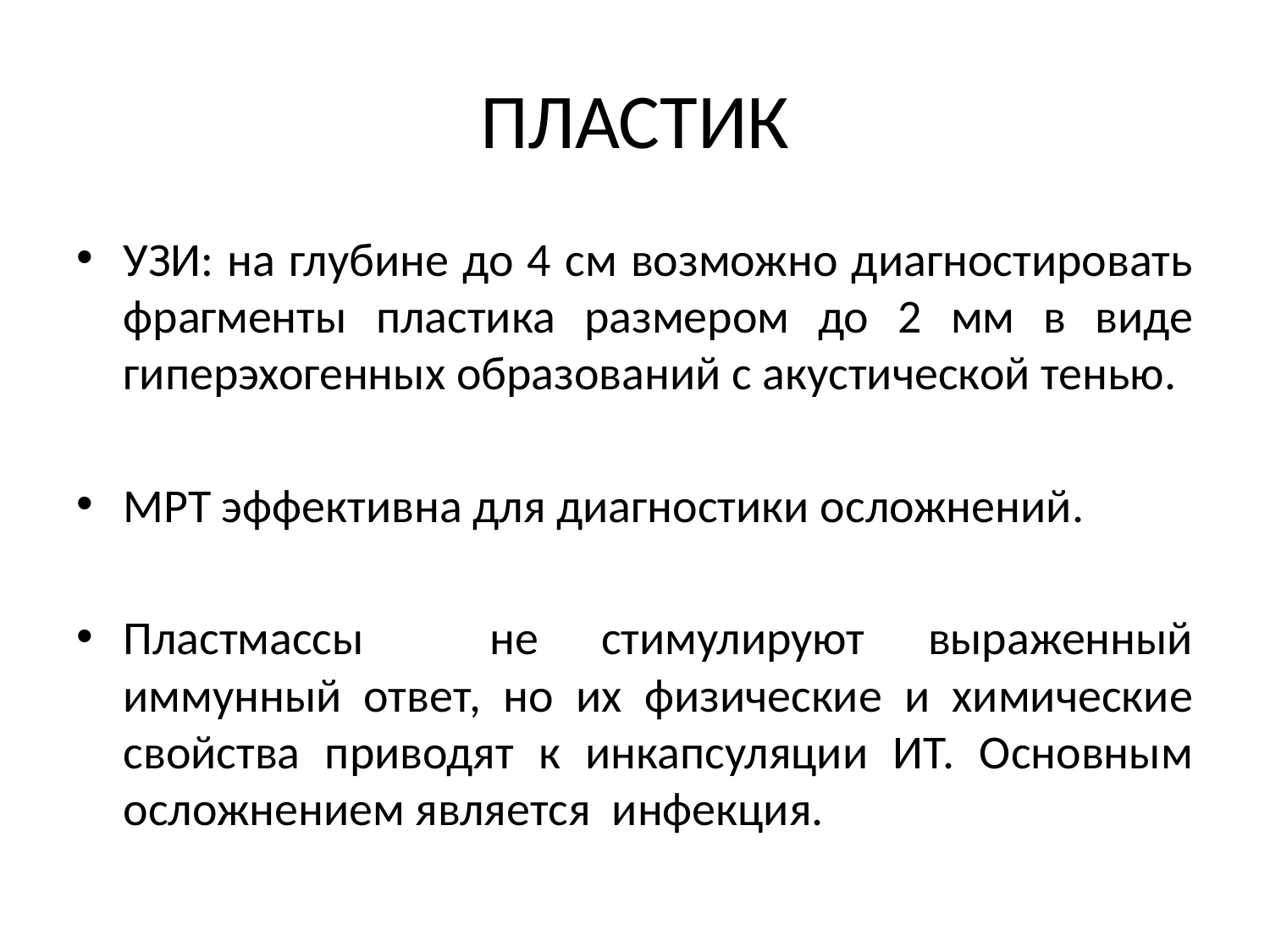

# ПЛАСТИК
УЗИ: на глубине до 4 см возможно диагностировать фрагменты пластика размером до 2 мм в виде гиперэхогенных образований с акустической тенью.

МРТ эффективна для диагностики осложнений.

Пластмассы  не стимулируют выраженный иммунный ответ, но их физические и химические свойства приводят к инкапсуляции ИТ. Основным осложнением является  инфекция.